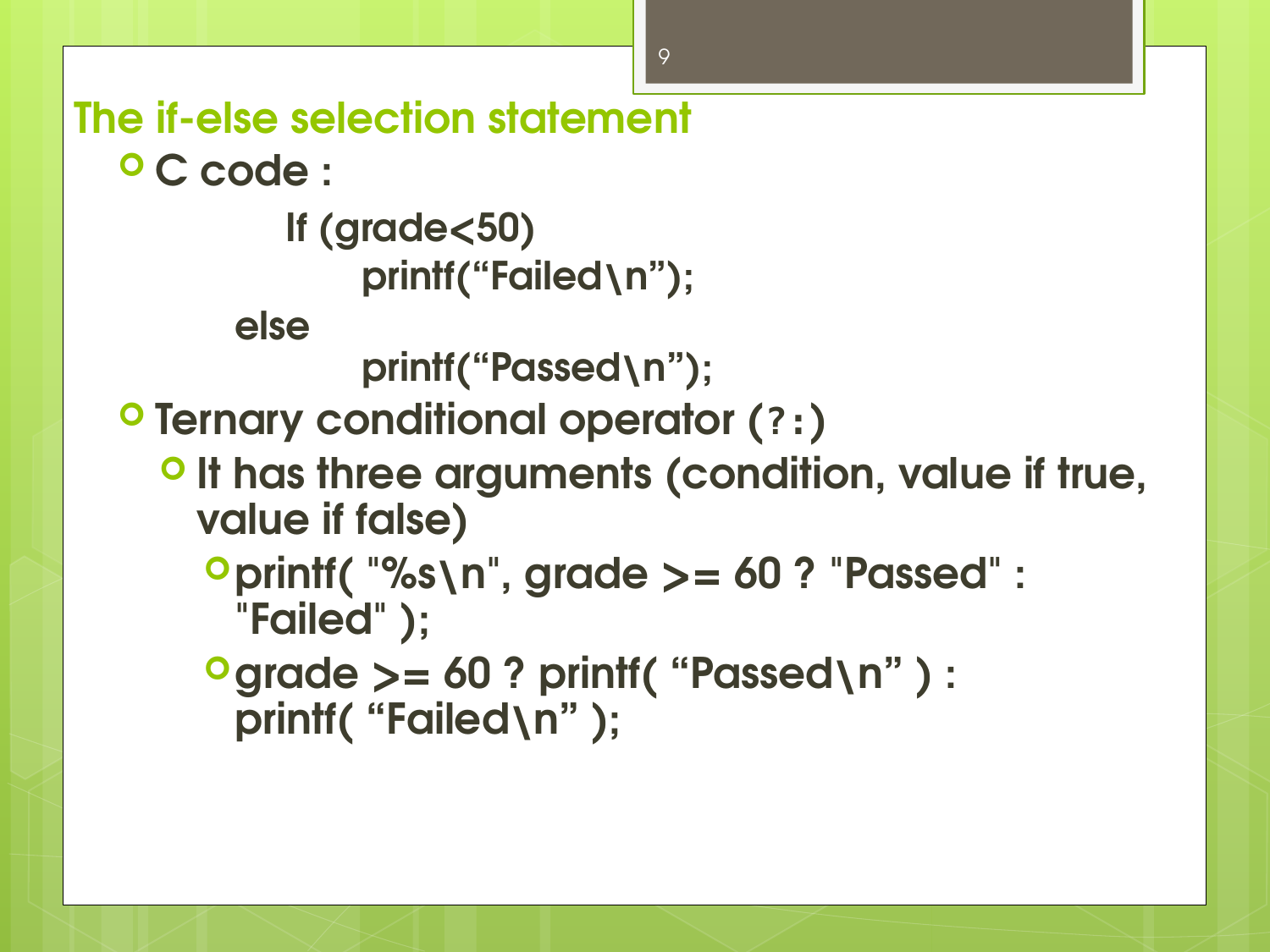

9
# The if-else selection statement
C code :
	If (grade<50)
		printf(“Failed\n”);
	else
	printf(“Passed\n”);
Ternary conditional operator (?:)
It has three arguments (condition, value if true, value if false)
printf( "%s\n", grade >= 60 ? "Passed" : "Failed" );
grade >= 60 ? printf( “Passed\n” ) : printf( “Failed\n” );